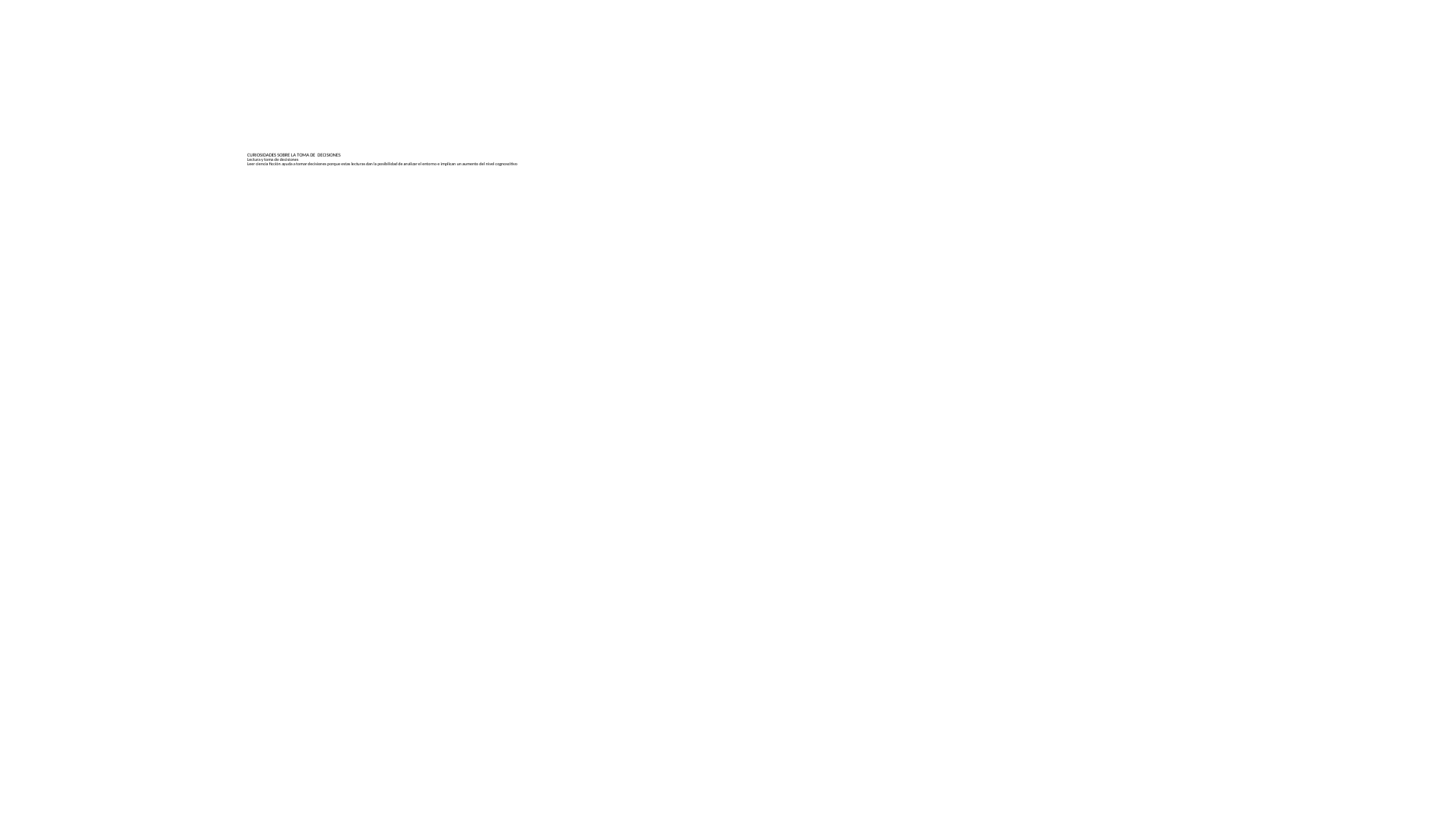

# CURIOSIDADES SOBRE LA TOMA DE  DECISIONES Lectura y toma de decisiones Leer ciencia ficción ayuda a tomar decisiones porque estas lecturas dan la posibilidad de analizar el entorno e implican un aumento del nivel cognoscitivo